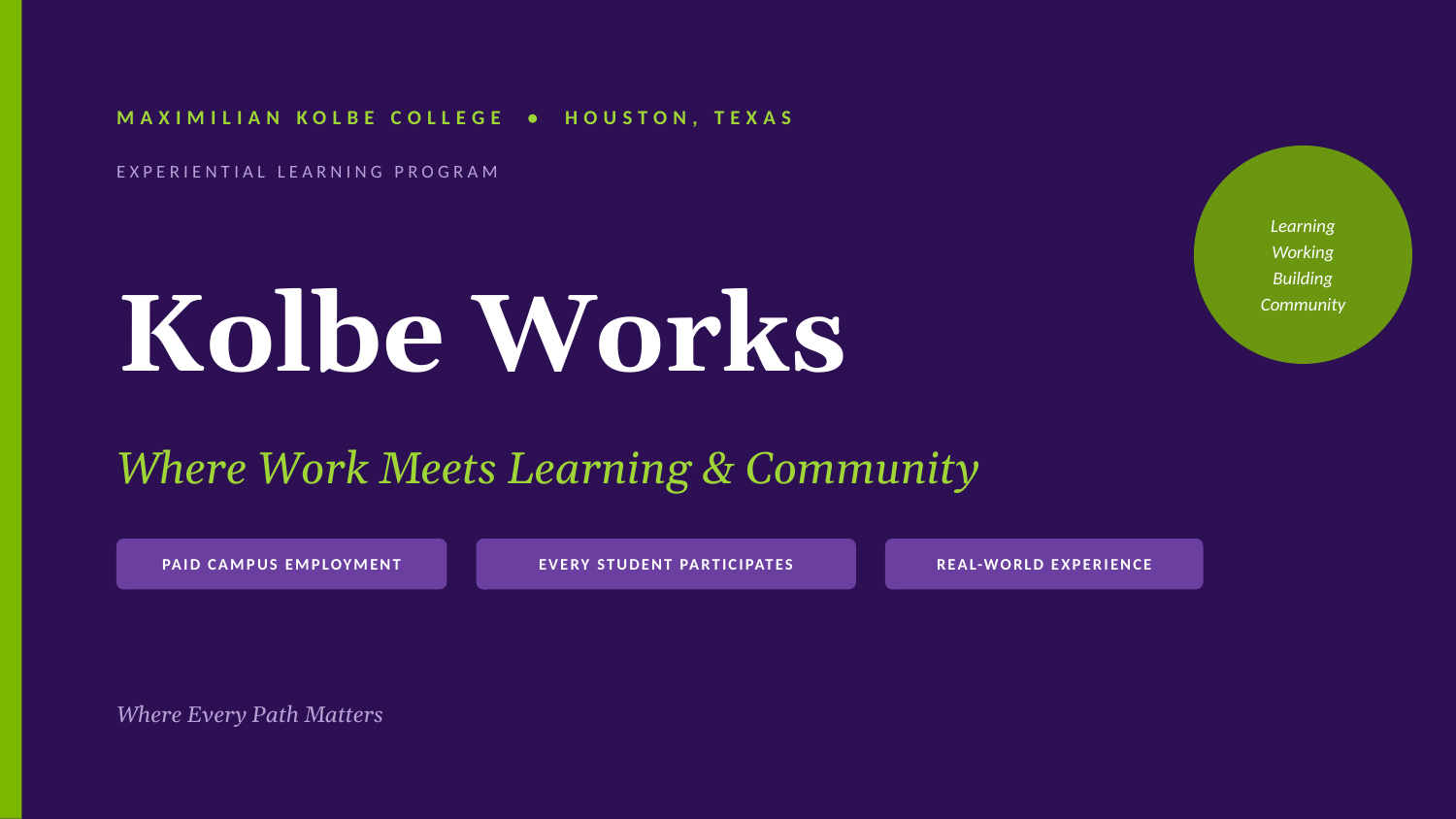

MAXIMILIAN KOLBE COLLEGE  •  HOUSTON, TEXAS
EXPERIENTIAL LEARNING PROGRAM

Learning
Working
Building
Community
Kolbe Works
Where Work Meets Learning & Community

PAID CAMPUS EMPLOYMENT

EVERY STUDENT PARTICIPATES

REAL-WORLD EXPERIENCE
Where Every Path Matters